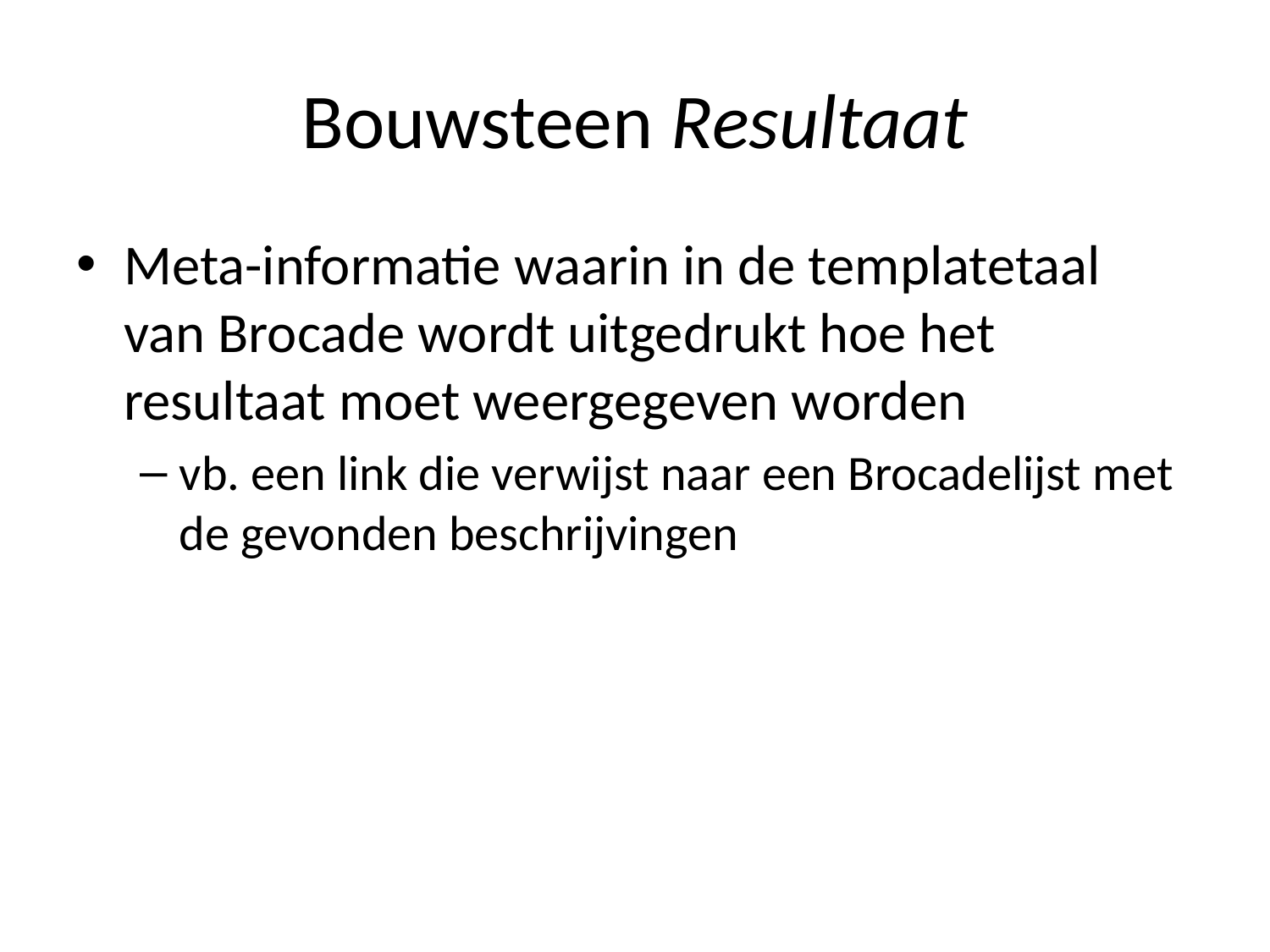

# Bouwsteen Resultaat
Meta-informatie waarin in de templatetaal van Brocade wordt uitgedrukt hoe het resultaat moet weergegeven worden
vb. een link die verwijst naar een Brocadelijst met de gevonden beschrijvingen